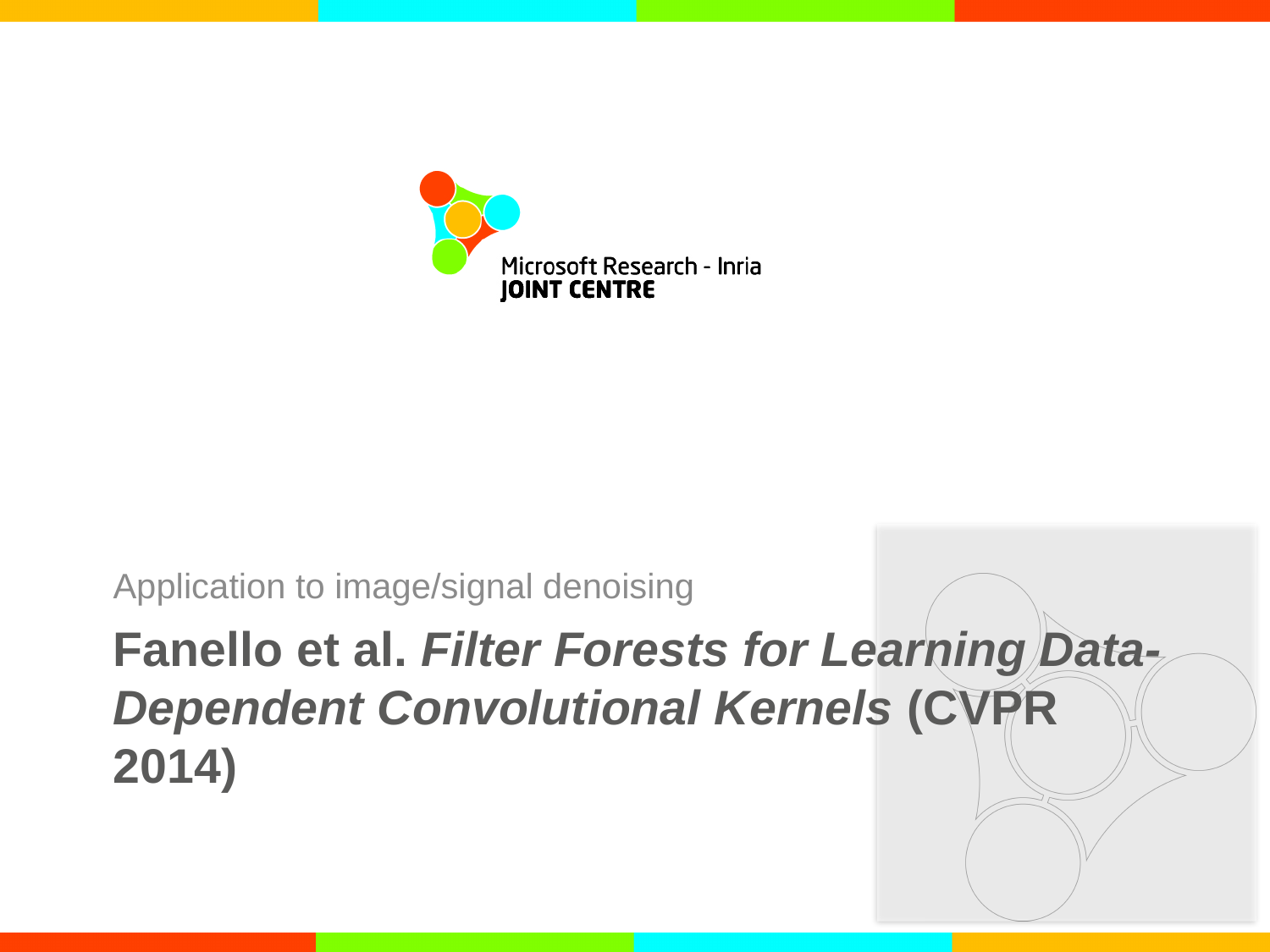

Application to image/signal denoising
# Fanello et al. Filter Forests for Learning Data-Dependent Convolutional Kernels (CVPR 2014)